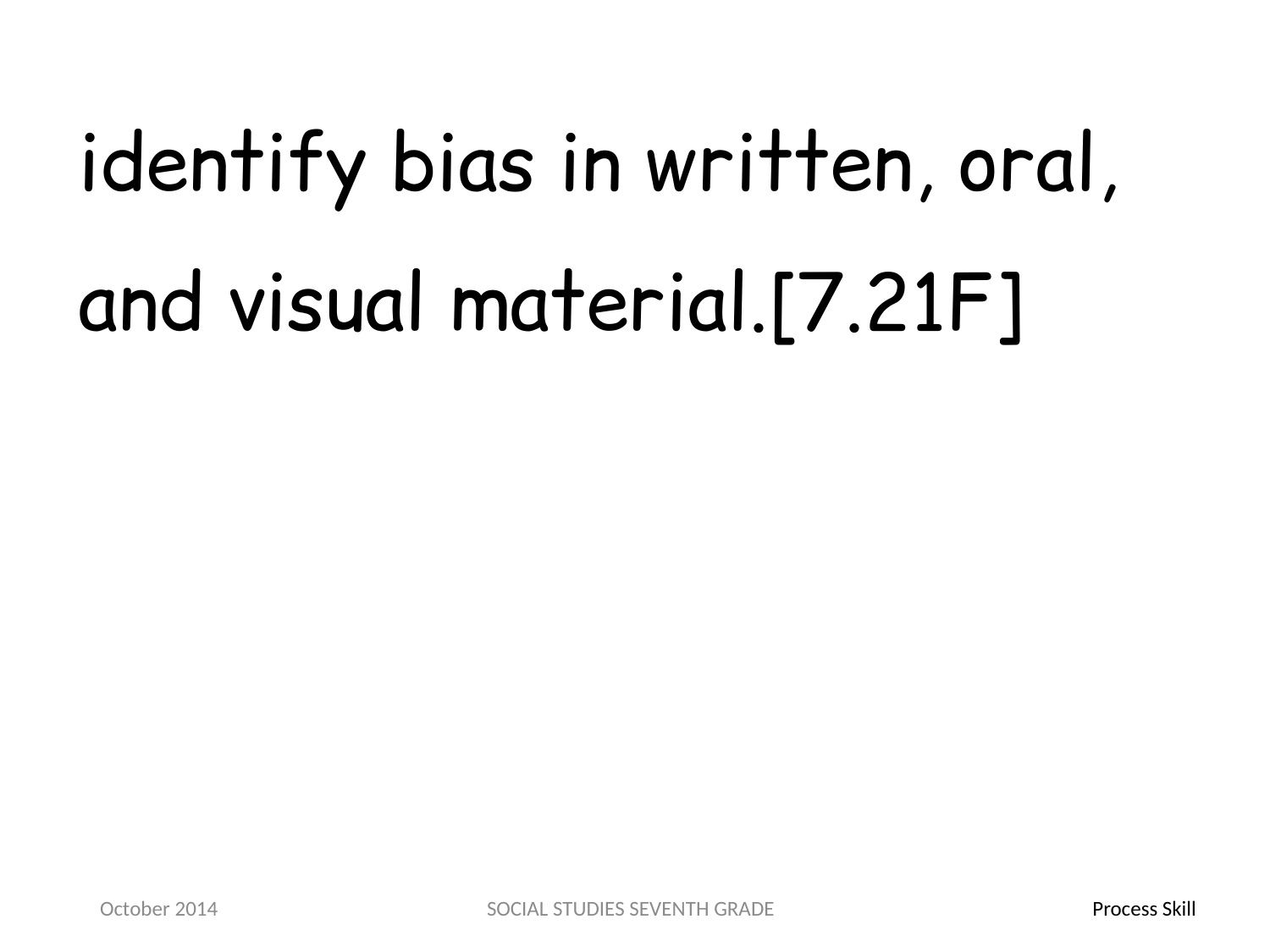

identify bias in written, oral, and visual material.[7.21F]
October 2014
SOCIAL STUDIES SEVENTH GRADE